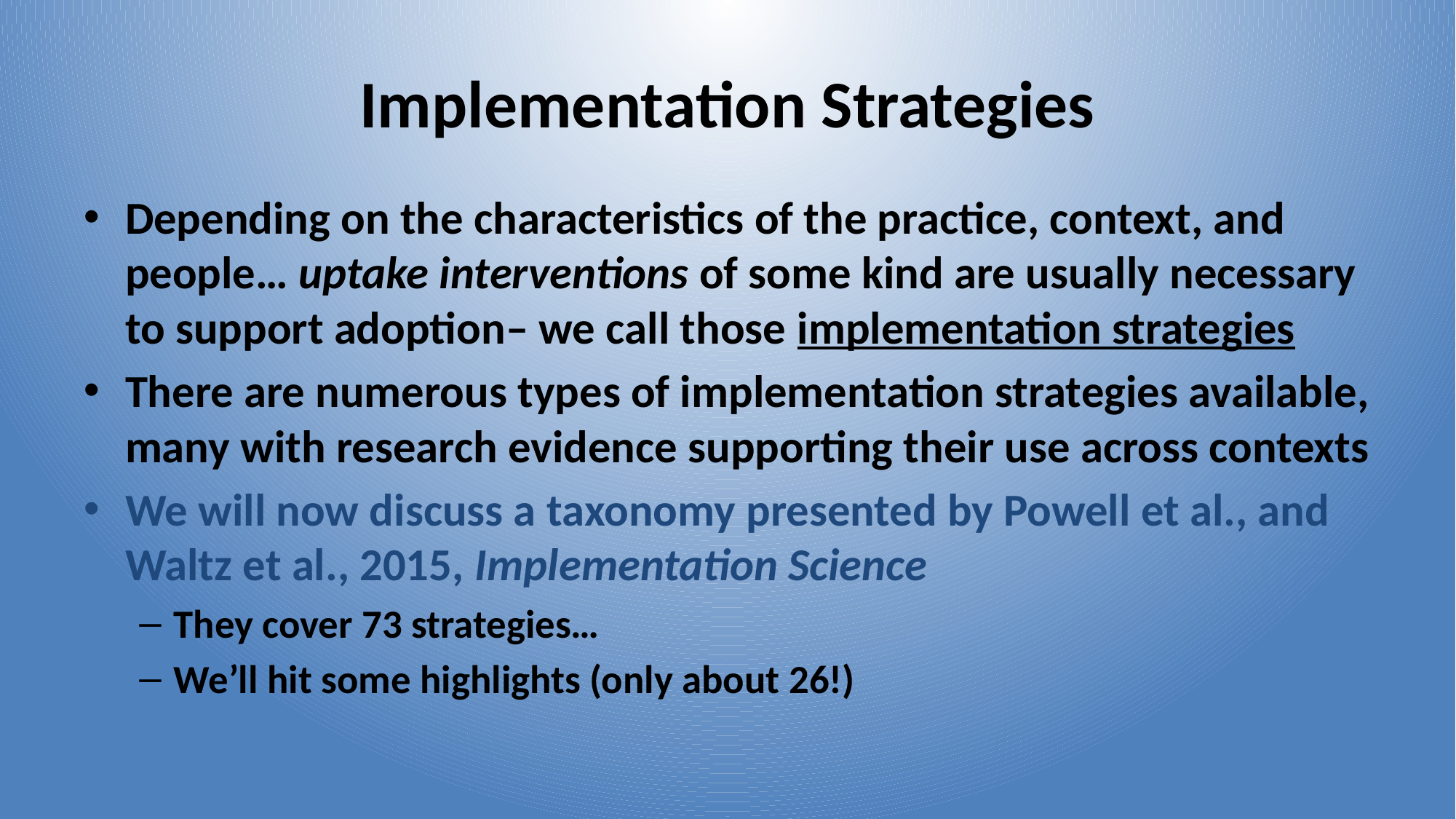

# Implementation Strategies
Depending on the characteristics of the practice, context, and people… uptake interventions of some kind are usually necessary to support adoption– we call those implementation strategies
There are numerous types of implementation strategies available, many with research evidence supporting their use across contexts
We will now discuss a taxonomy presented by Powell et al., and Waltz et al., 2015, Implementation Science
They cover 73 strategies…
We’ll hit some highlights (only about 26!)